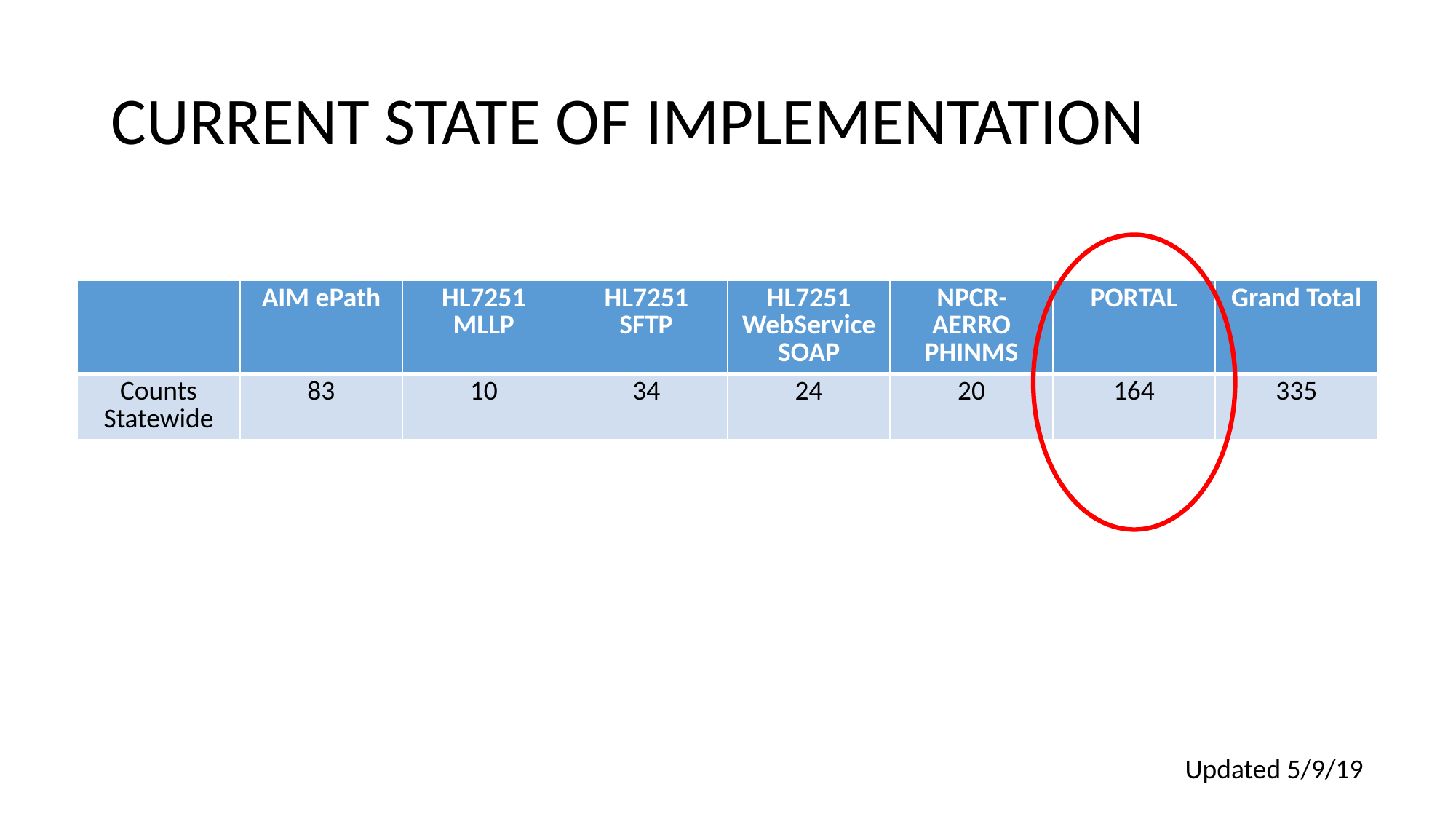

# Current state of implementation

|  | AIM ePath | HL7251 MLLP | HL7251 SFTP | HL7251 WebService SOAP | NPCR-AERRO PHINMS | PORTAL | Grand Total |
| --- | --- | --- | --- | --- | --- | --- | --- |
| Counts Statewide | 83 | 10 | 34 | 24 | 20 | 164 | 335 |
Updated 5/9/19